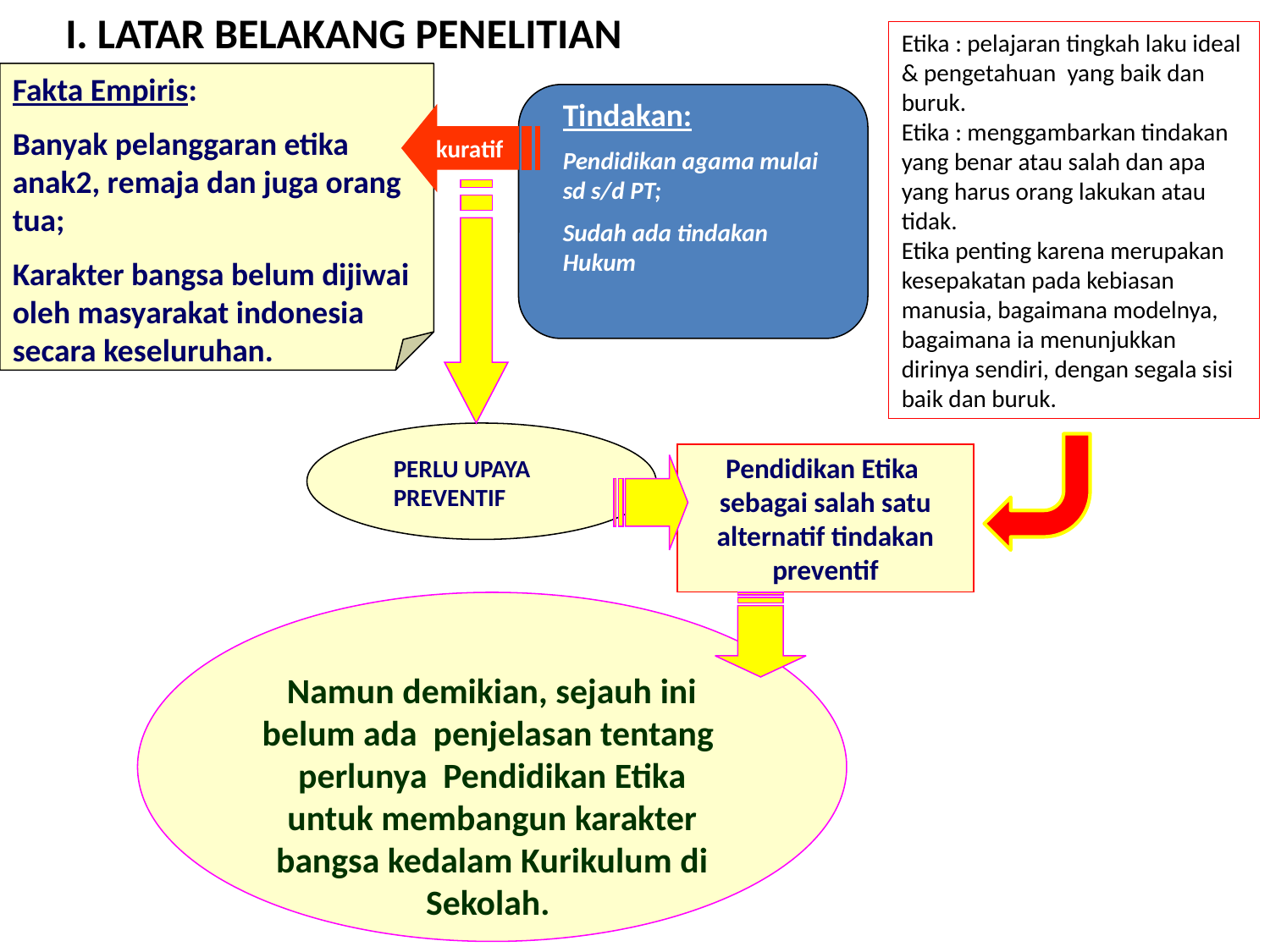

I. LATAR BELAKANG PENELITIAN
Etika : pelajaran tingkah laku ideal & pengetahuan  yang baik dan buruk.
Etika : menggambarkan tindakan yang benar atau salah dan apa yang harus orang lakukan atau tidak.
Etika penting karena merupakan kesepakatan pada kebiasan manusia, bagaimana modelnya, bagaimana ia menunjukkan dirinya sendiri, dengan segala sisi baik dan buruk.

Fakta Empiris:
Banyak pelanggaran etika  anak2, remaja dan juga orang tua;
Karakter bangsa belum dijiwai oleh masyarakat indonesia secara keseluruhan.

Tindakan:
Pendidikan agama mulai sd s/d PT;
Sudah ada tindakan Hukum

kuratif

Pendidikan Etika  sebagai salah satu alternatif tindakan preventif
PERLU UPAYA PREVENTIF

Radikal bebas penyebab penuaan kulit

Namun demikian, sejauh ini belum ada  penjelasan tentang  perlunya  Pendidikan Etika untuk membangun karakter bangsa kedalam Kurikulum di Sekolah.